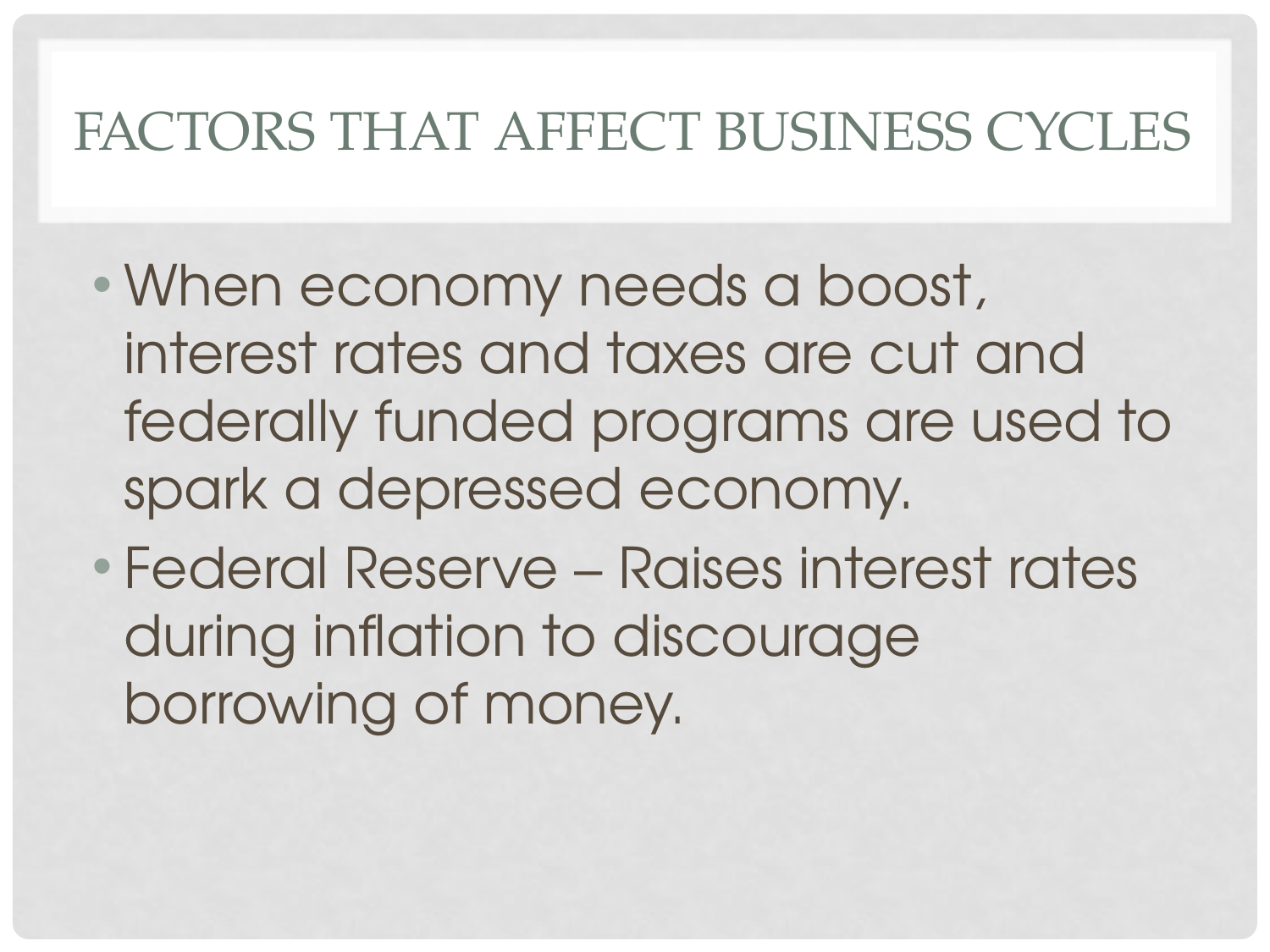

# Factors that Affect Business Cycles
When economy needs a boost, interest rates and taxes are cut and federally funded programs are used to spark a depressed economy.
Federal Reserve – Raises interest rates during inflation to discourage borrowing of money.